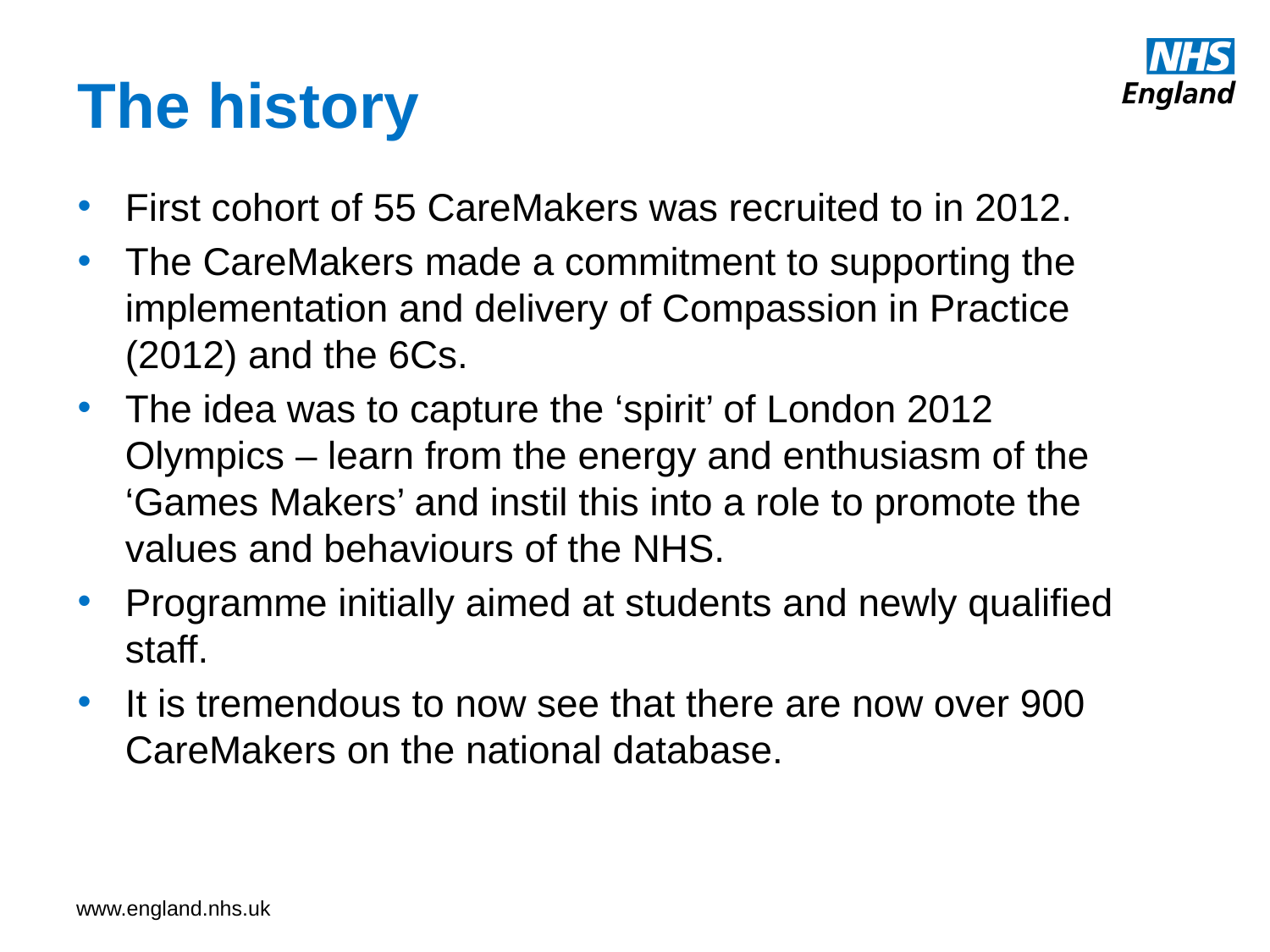

# The history
First cohort of 55 CareMakers was recruited to in 2012.
The CareMakers made a commitment to supporting the implementation and delivery of Compassion in Practice (2012) and the 6Cs.
The idea was to capture the ‘spirit’ of London 2012 Olympics – learn from the energy and enthusiasm of the ‘Games Makers’ and instil this into a role to promote the values and behaviours of the NHS.
Programme initially aimed at students and newly qualified staff.
It is tremendous to now see that there are now over 900 CareMakers on the national database.